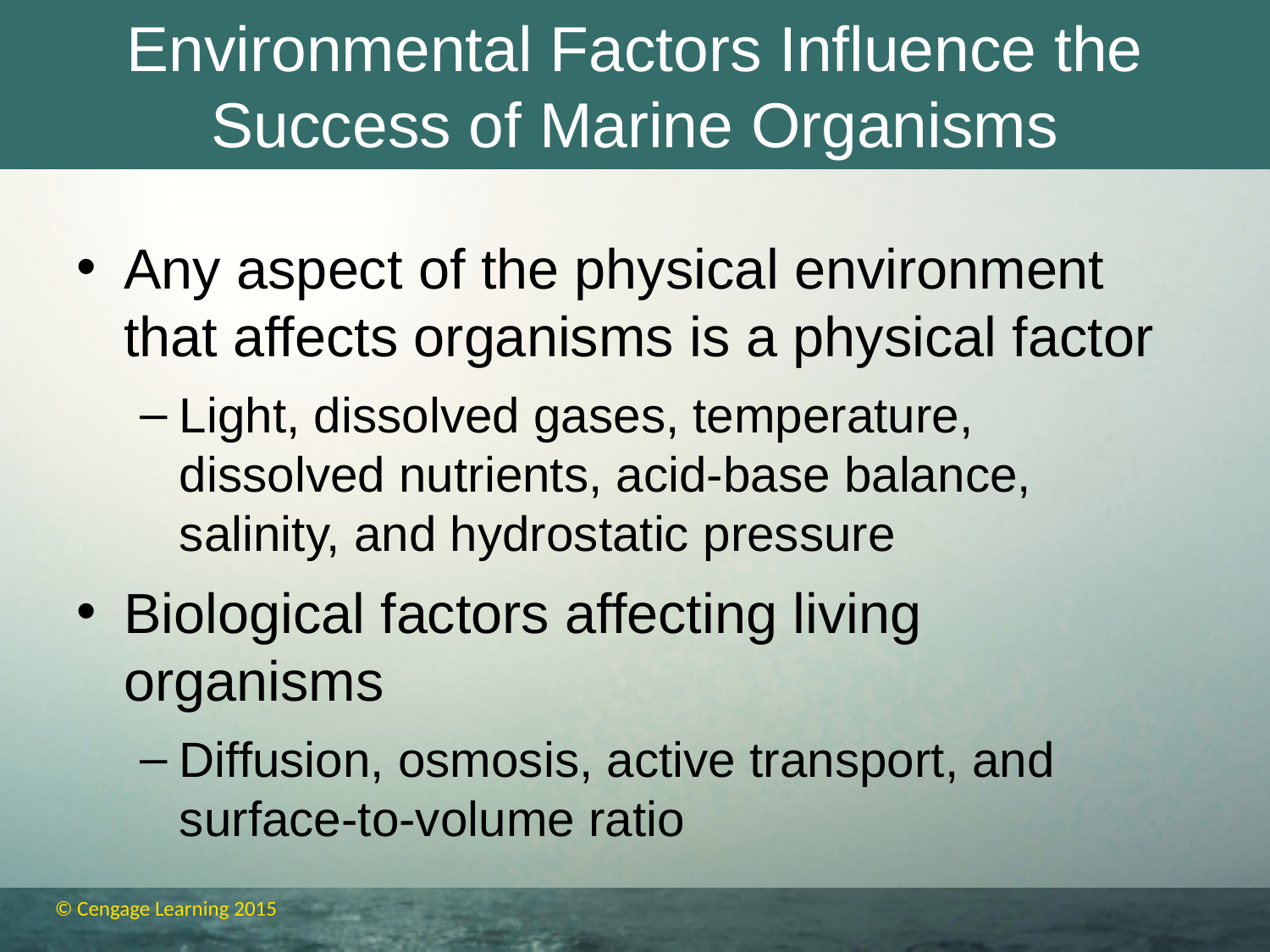

# Environmental Factors Influence the Success of Marine Organisms
Any aspect of the physical environment that affects organisms is a physical factor
Light, dissolved gases, temperature, dissolved nutrients, acid-base balance, salinity, and hydrostatic pressure
Biological factors affecting living organisms
Diffusion, osmosis, active transport, and surface-to-volume ratio